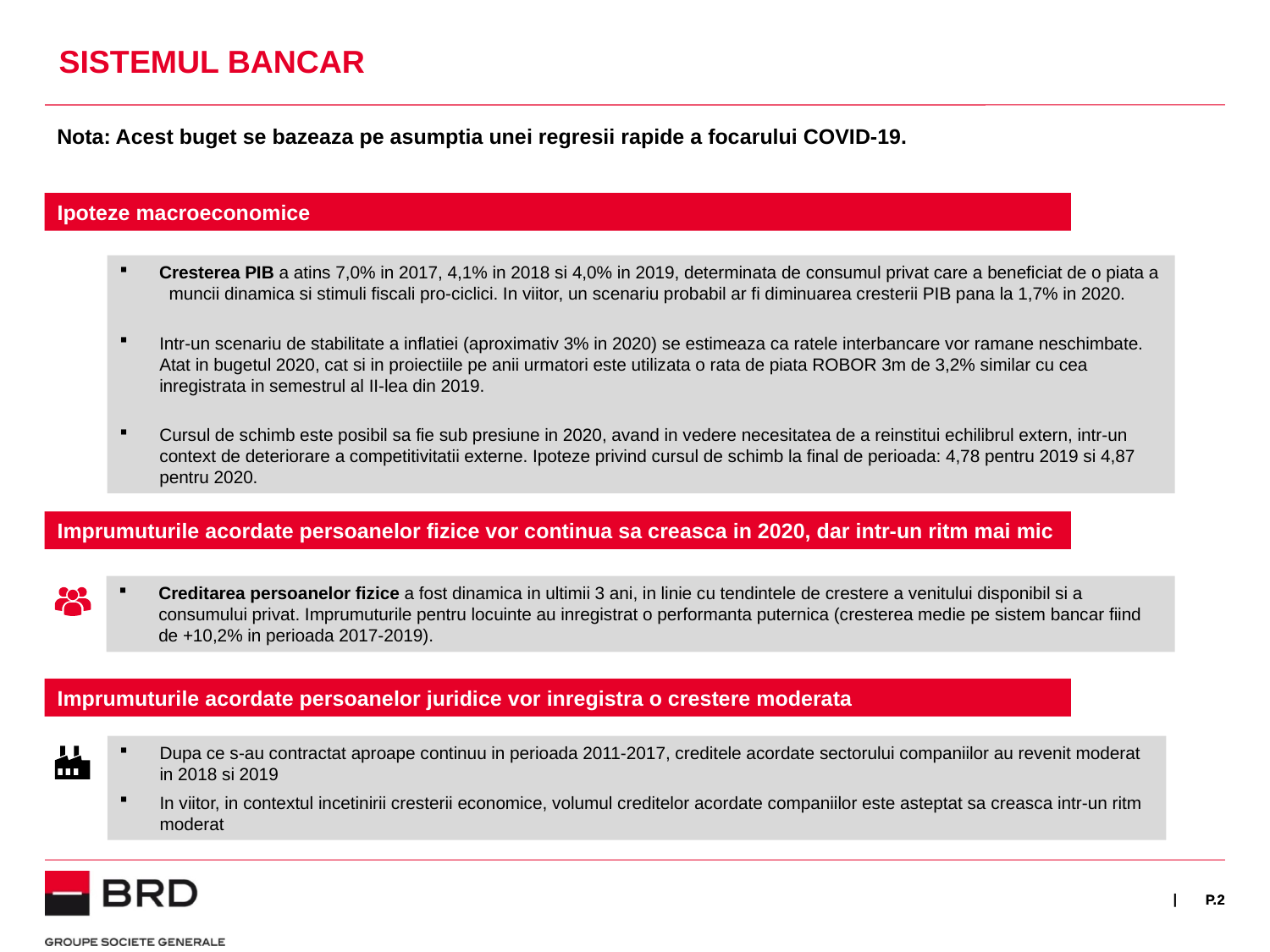

SISTEMUL BANCAR
Nota: Acest buget se bazeaza pe asumptia unei regresii rapide a focarului COVID-19.
Ipoteze macroeconomice
Cresterea PIB a atins 7,0% in 2017, 4,1% in 2018 si 4,0% in 2019, determinata de consumul privat care a beneficiat de o piata a   muncii dinamica si stimuli fiscali pro-ciclici. In viitor, un scenariu probabil ar fi diminuarea cresterii PIB pana la 1,7% in 2020.

Intr-un scenariu de stabilitate a inflatiei (aproximativ 3% in 2020) se estimeaza ca ratele interbancare vor ramane neschimbate. Atat in bugetul 2020, cat si in proiectiile pe anii urmatori este utilizata o rata de piata ROBOR 3m de 3,2% similar cu cea inregistrata in semestrul al II-lea din 2019.

Cursul de schimb este posibil sa fie sub presiune in 2020, avand in vedere necesitatea de a reinstitui echilibrul extern, intr-un context de deteriorare a competitivitatii externe. Ipoteze privind cursul de schimb la final de perioada: 4,78 pentru 2019 si 4,87 pentru 2020.
Imprumuturile acordate persoanelor fizice vor continua sa creasca in 2020, dar intr-un ritm mai mic
Creditarea persoanelor fizice a fost dinamica in ultimii 3 ani, in linie cu tendintele de crestere a venitului disponibil si a consumului privat. Imprumuturile pentru locuinte au inregistrat o performanta puternica (cresterea medie pe sistem bancar fiind de +10,2% in perioada 2017-2019).

Imprumuturile acordate persoanelor juridice vor inregistra o crestere moderata
Dupa ce s-au contractat aproape continuu in perioada 2011-2017, creditele acordate sectorului companiilor au revenit moderat in 2018 si 2019
In viitor, in contextul incetinirii cresterii economice, volumul creditelor acordate companiilor este asteptat sa creasca intr-un ritm moderat

P.2
P.2